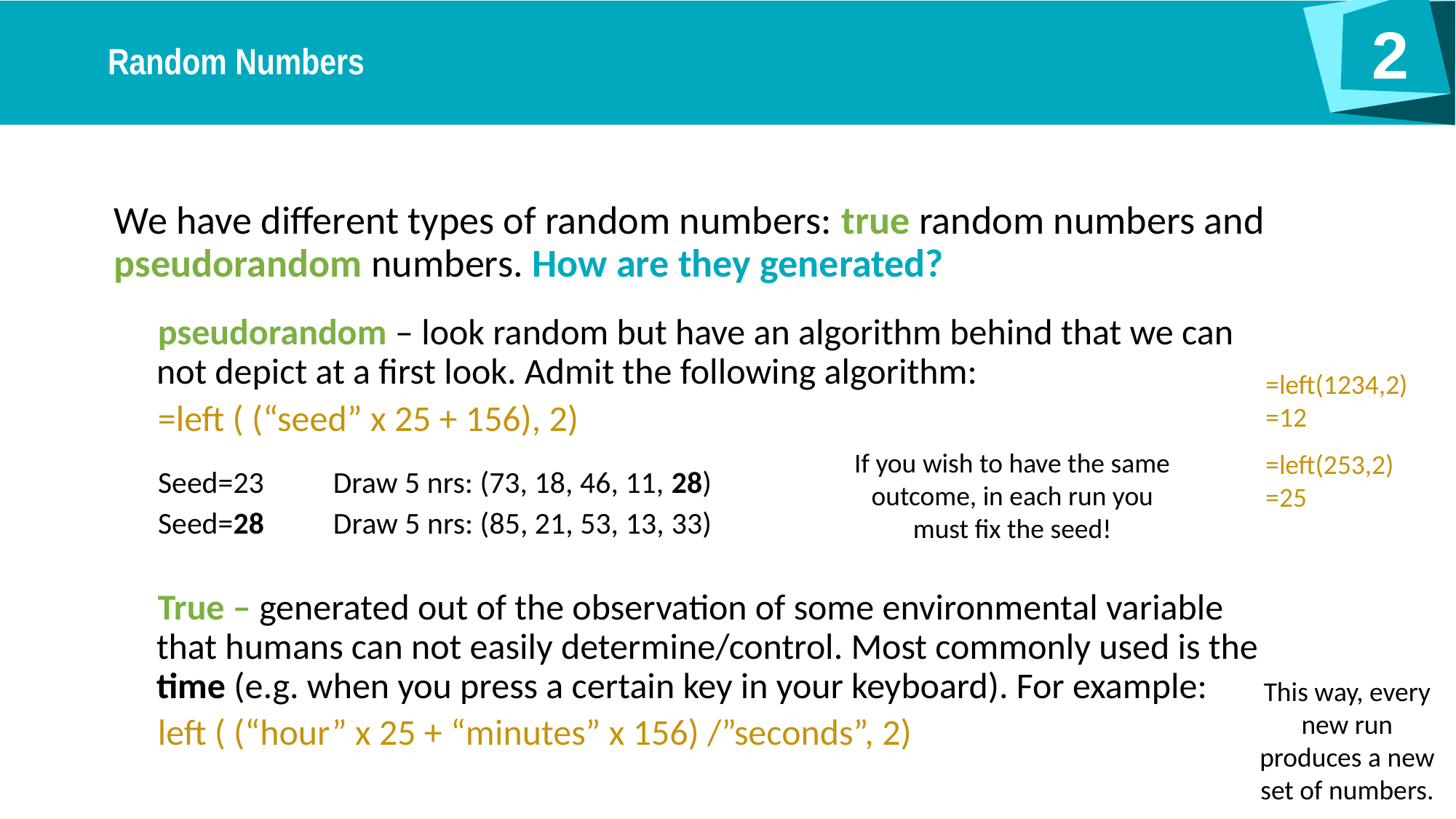

We have different types of random numbers: true random numbers and pseudorandom numbers. How are they generated?

pseudorandom – look random but have an algorithm behind that we can not depict at a first look. Admit the following algorithm:
=left ( (“seed” x 25 + 156), 2)

Seed=23          Draw 5 nrs: (73, 18, 46, 11, 28)
Seed=28          Draw 5 nrs: (85, 21, 53, 13, 33)

True – generated out of the observation of some environmental variable that humans can not easily determine/control. Most commonly used is the time (e.g. when you press a certain key in your keyboard). For example:
left ( (“hour” x 25 + “minutes” x 156) /”seconds”, 2)

=left(1234,2)
=12

=left(253,2)
=25
If you wish to have the same outcome, in each run you must fix the seed!
This way, every new run produces a new set of numbers.